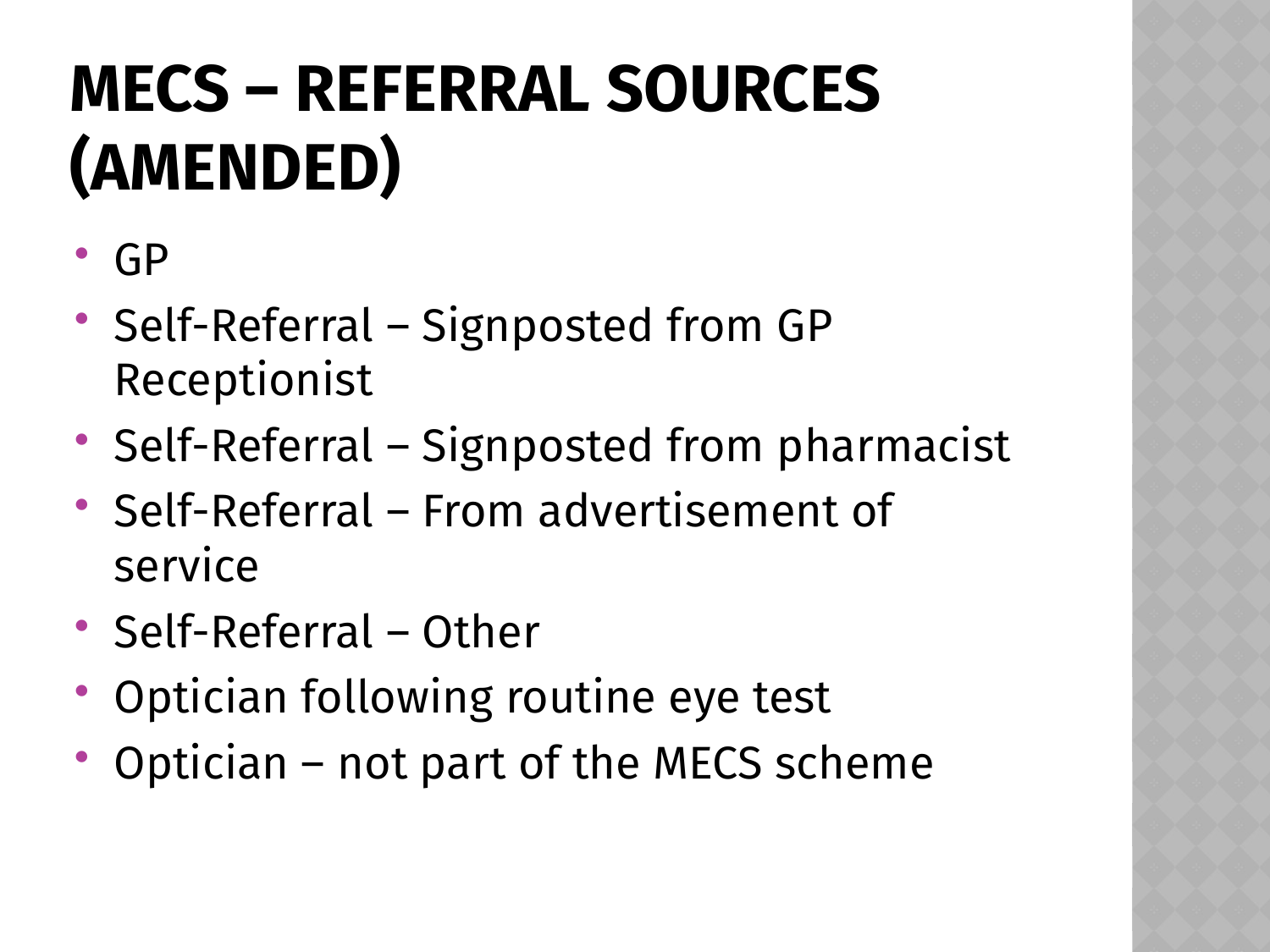

# mecS – REFERRAL SOURCES (AMENDED)
GP
Self-Referral – Signposted from GP Receptionist
Self-Referral – Signposted from pharmacist
Self-Referral – From advertisement of service
Self-Referral – Other
Optician following routine eye test
Optician – not part of the MECS scheme